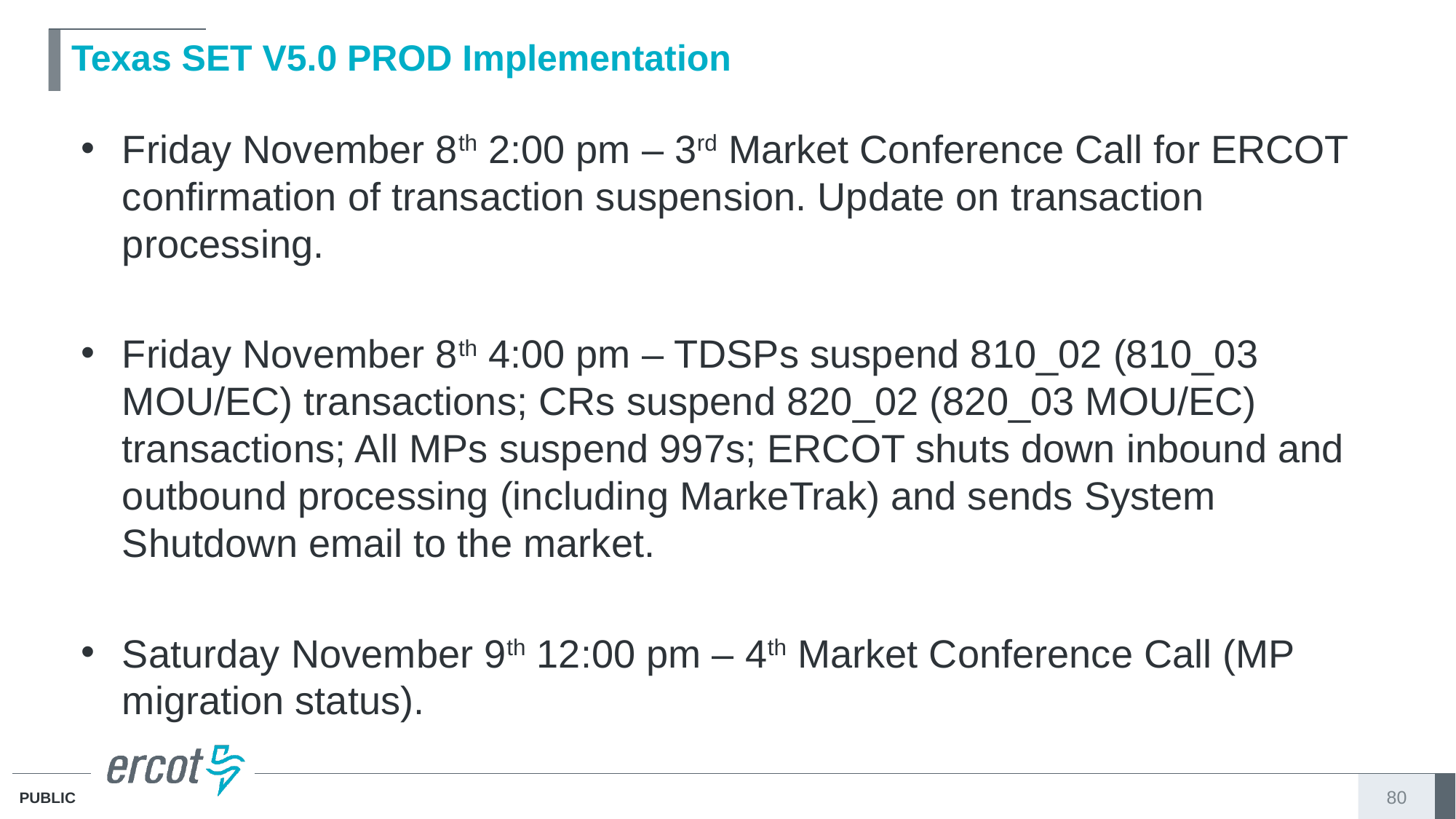

# Texas SET V5.0 PROD Implementation
Friday November 8th 2:00 pm – 3rd Market Conference Call for ERCOT confirmation of transaction suspension. Update on transaction processing.

Friday November 8th 4:00 pm – TDSPs suspend 810_02 (810_03 MOU/EC) transactions; CRs suspend 820_02 (820_03 MOU/EC) transactions; All MPs suspend 997s; ERCOT shuts down inbound and outbound processing (including MarkeTrak) and sends System Shutdown email to the market.

Saturday November 9th 12:00 pm – 4th Market Conference Call (MP migration status).
80